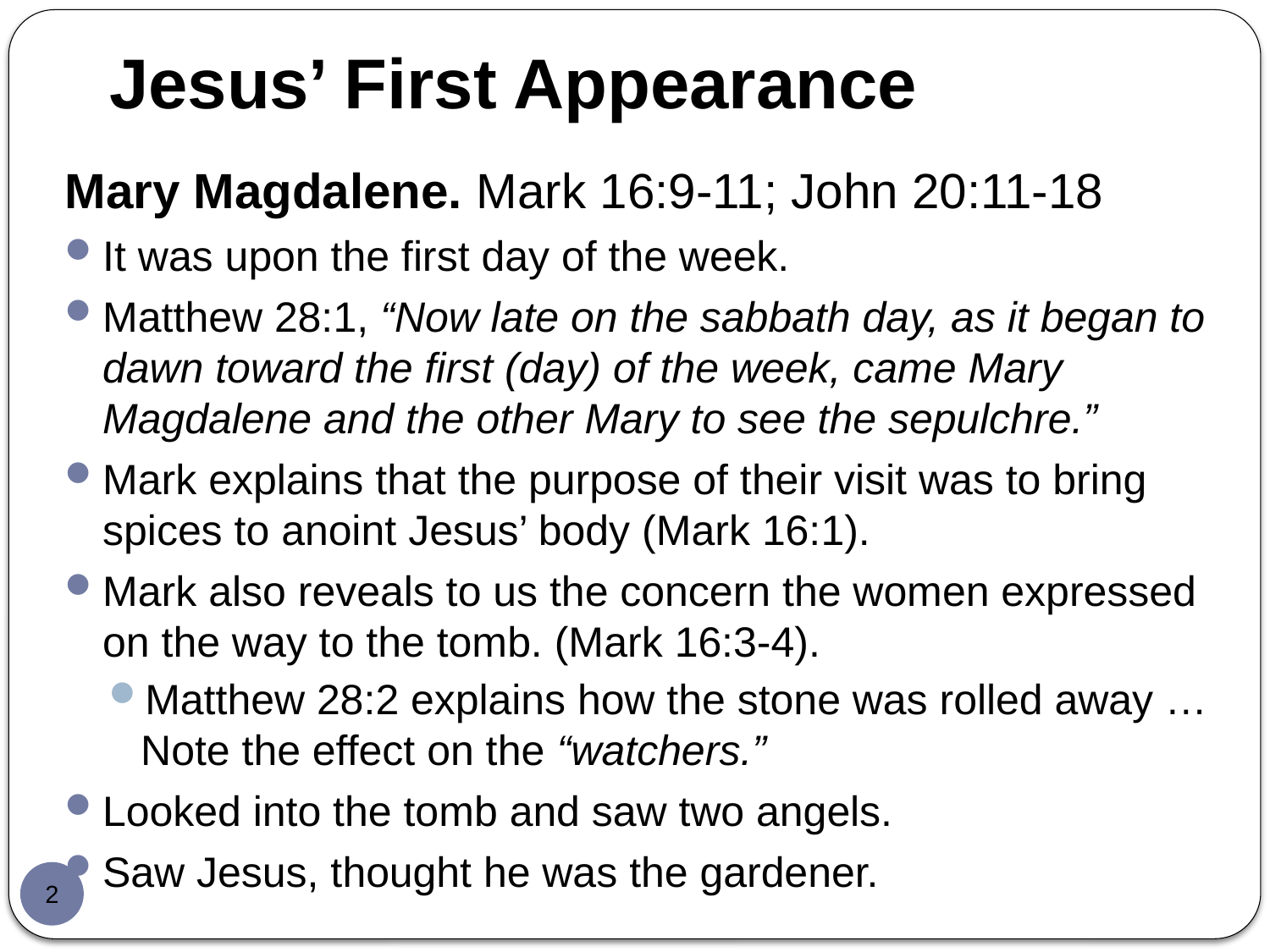

# Jesus’ First Appearance
Mary Magdalene. Mark 16:9-11; John 20:11-18
It was upon the first day of the week.
Matthew 28:1, “Now late on the sabbath day, as it began to dawn toward the first (day) of the week, came Mary Magdalene and the other Mary to see the sepulchre.”
Mark explains that the purpose of their visit was to bring spices to anoint Jesus’ body (Mark 16:1).
Mark also reveals to us the concern the women expressed on the way to the tomb. (Mark 16:3-4).
Matthew 28:2 explains how the stone was rolled away … Note the effect on the “watchers.”
Looked into the tomb and saw two angels.
Saw Jesus, thought he was the gardener.
2